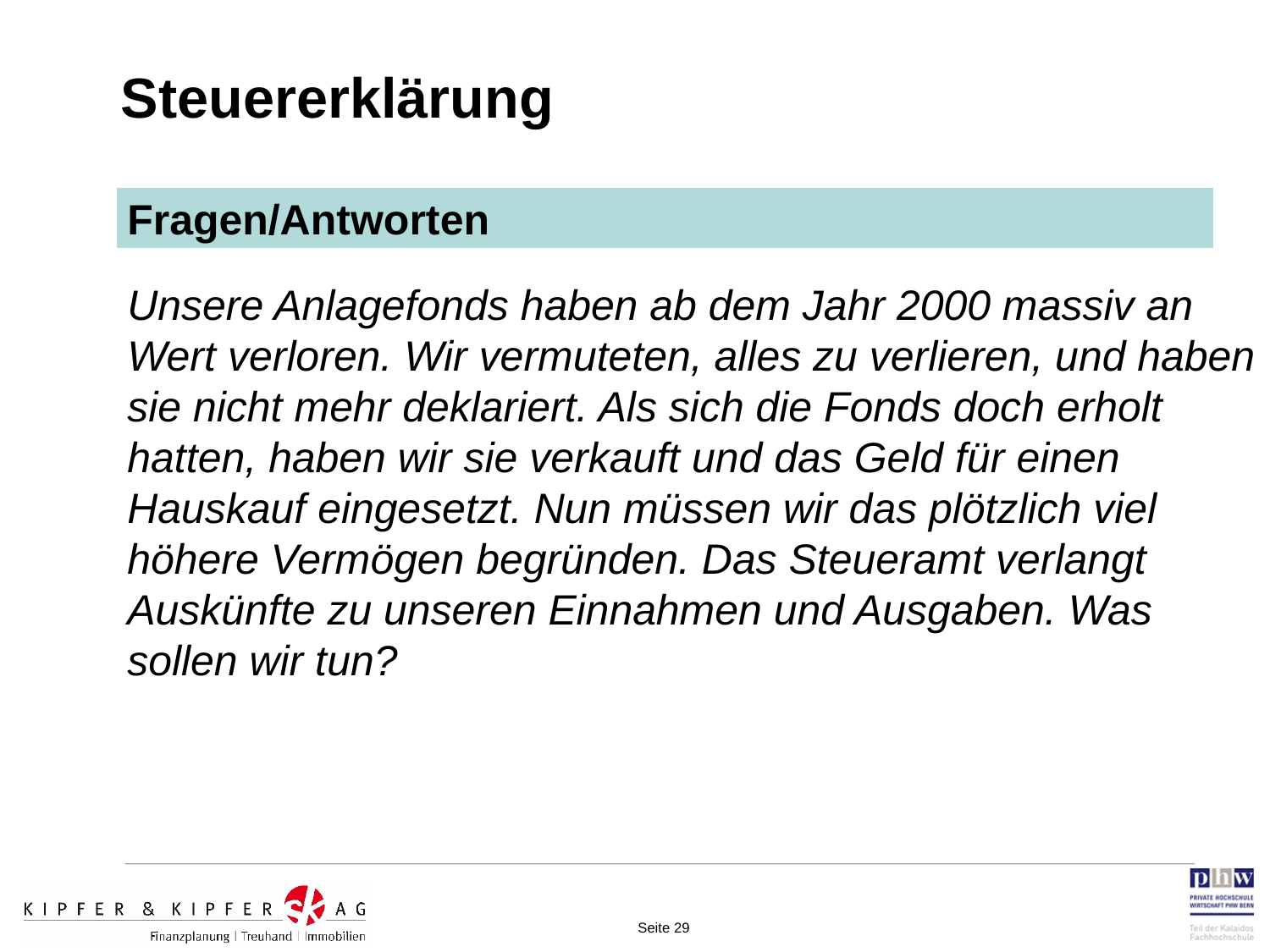

Steuererklärung
Fragen/Antworten

Unsere Anlagefonds haben ab dem Jahr 2000 massiv an Wert verloren. Wir vermuteten, alles zu verlieren, und haben sie nicht mehr deklariert. Als sich die Fonds doch erholt hatten, haben wir sie verkauft und das Geld für einen Hauskauf eingesetzt. Nun müssen wir das plötzlich viel höhere Vermögen begründen. Das Steueramt verlangt Auskünfte zu unseren Einnahmen und Ausgaben. Was sollen wir tun?

Seite 29